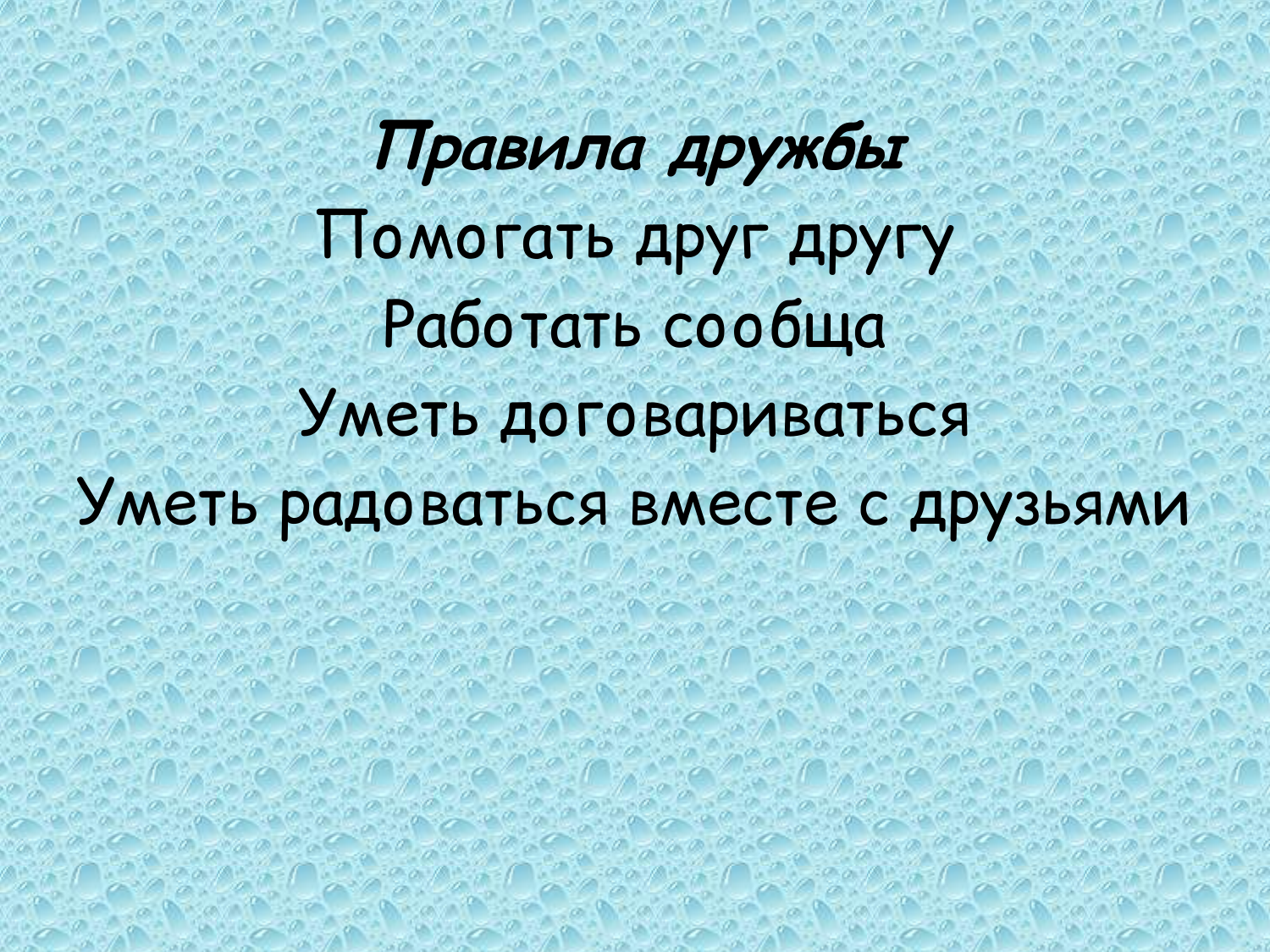

Правила дружбы
Помогать друг другу
Работать сообща
Уметь договариваться
Уметь радоваться вместе с друзьями